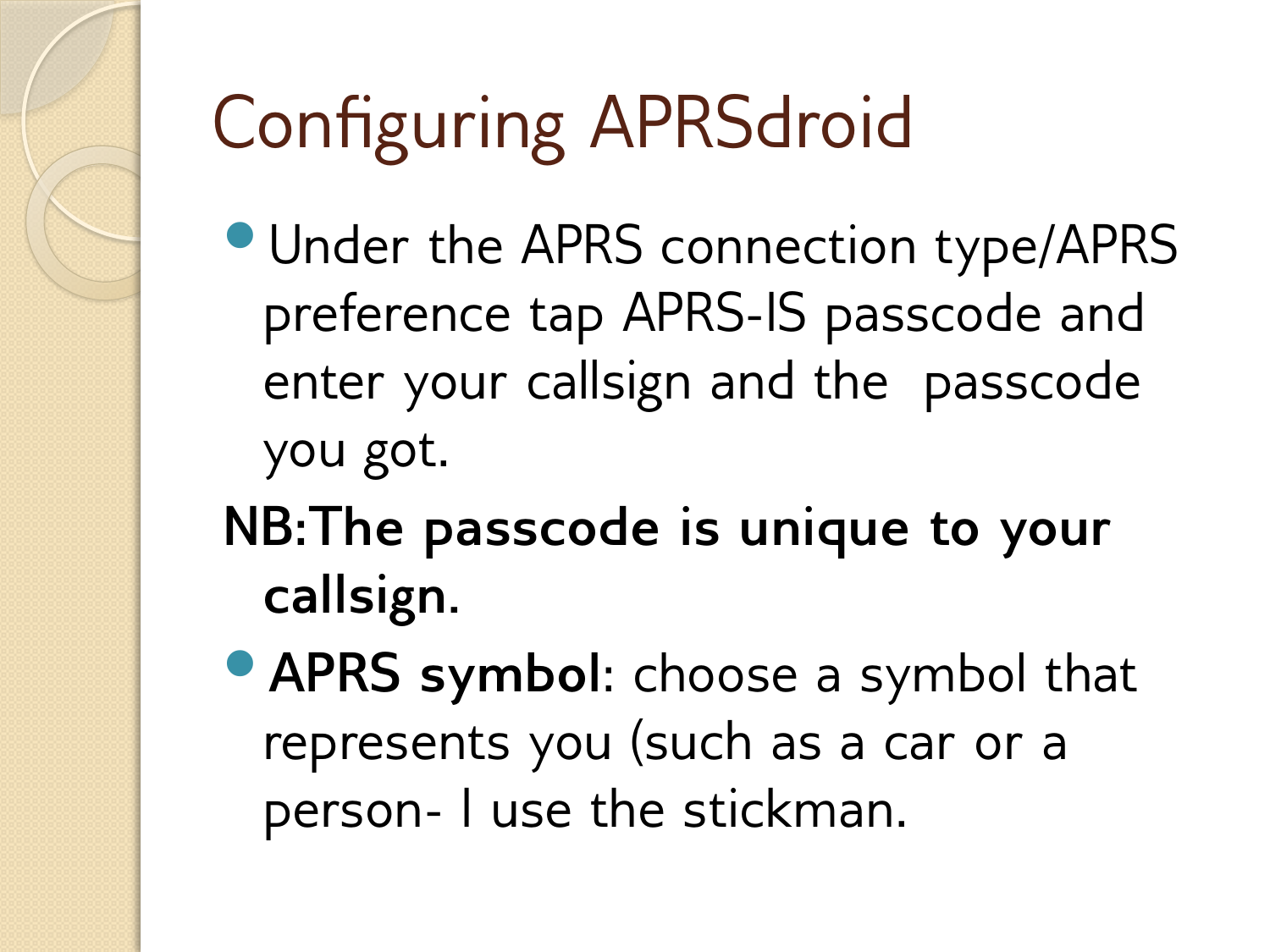

# Configuring APRSdroid
Under the APRS connection type/APRS preference tap APRS-IS passcode and enter your callsign and the  passcode you got.
NB:The passcode is unique to your callsign.
APRS symbol: choose a symbol that represents you (such as a car or a person- I use the stickman.